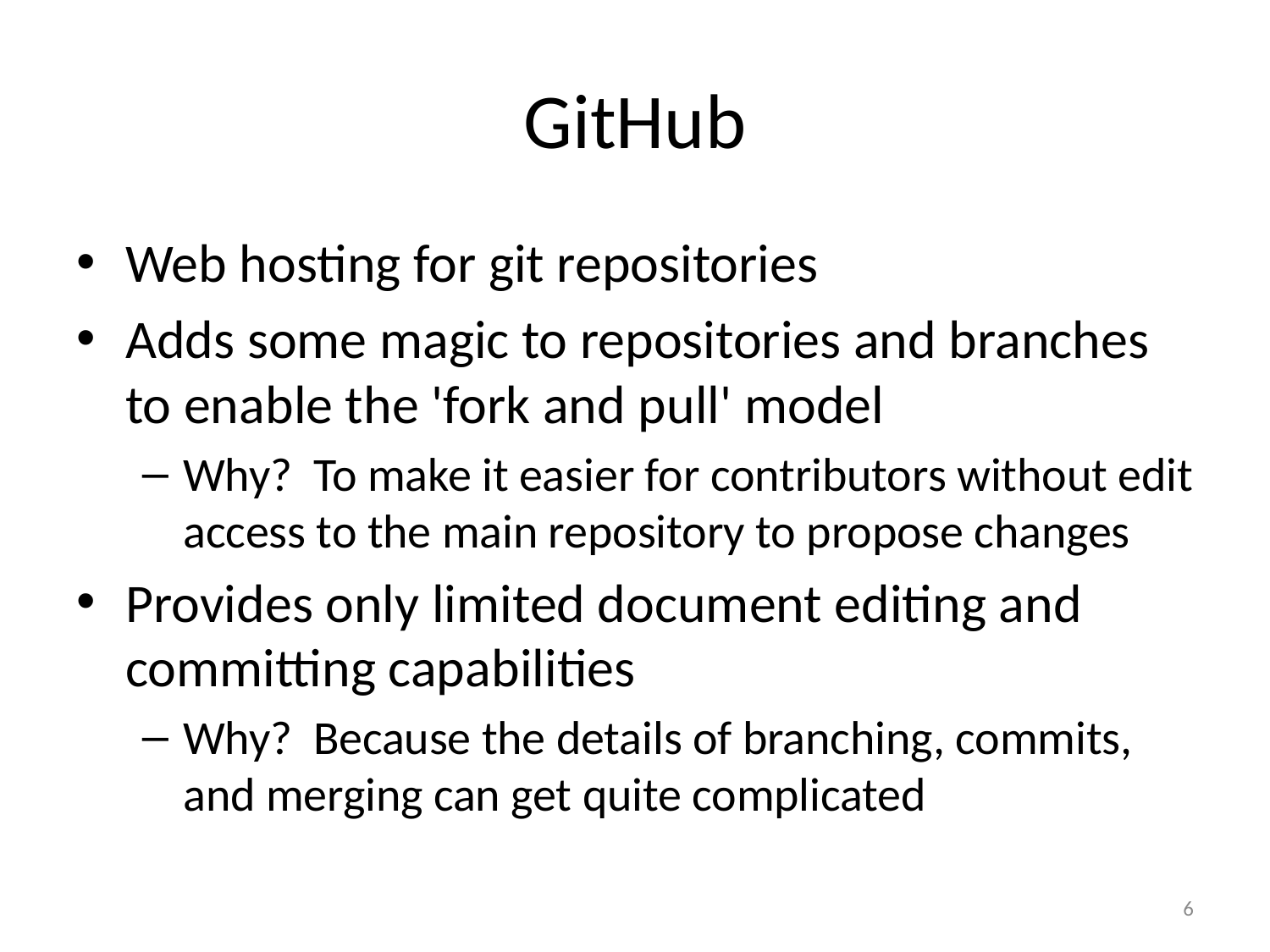

# GitHub
Web hosting for git repositories
Adds some magic to repositories and branches to enable the 'fork and pull' model
Why?  To make it easier for contributors without edit access to the main repository to propose changes
Provides only limited document editing and committing capabilities
Why?  Because the details of branching, commits, and merging can get quite complicated
6